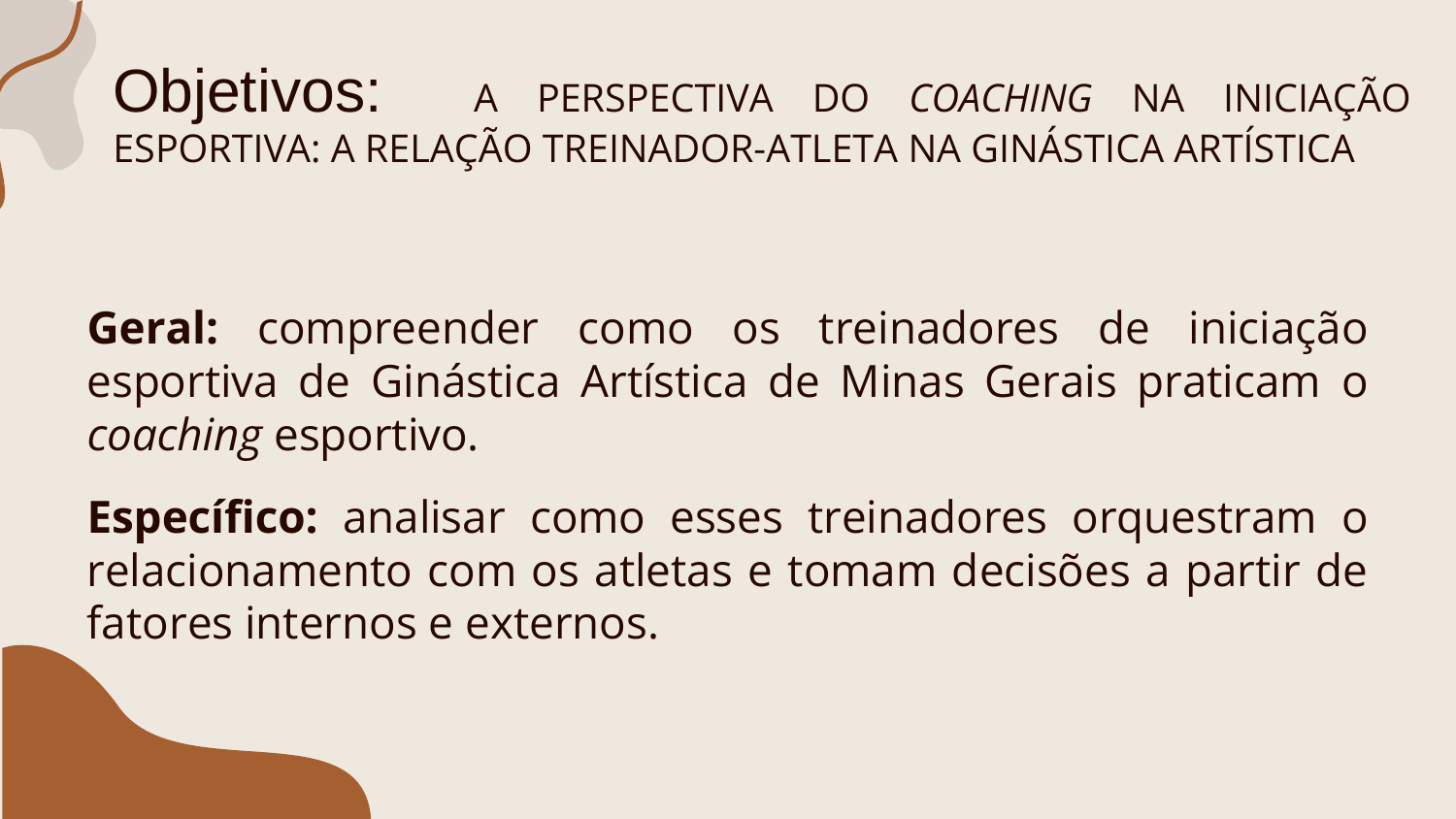

# Objetivos:  A PERSPECTIVA DO COACHING NA INICIAÇÃO ESPORTIVA: A RELAÇÃO TREINADOR-ATLETA NA GINÁSTICA ARTÍSTICA

Geral: compreender como os treinadores de iniciação esportiva de Ginástica Artística de Minas Gerais praticam o coaching esportivo.

Específico: analisar como esses treinadores orquestram o relacionamento com os atletas e tomam decisões a partir de fatores internos e externos.